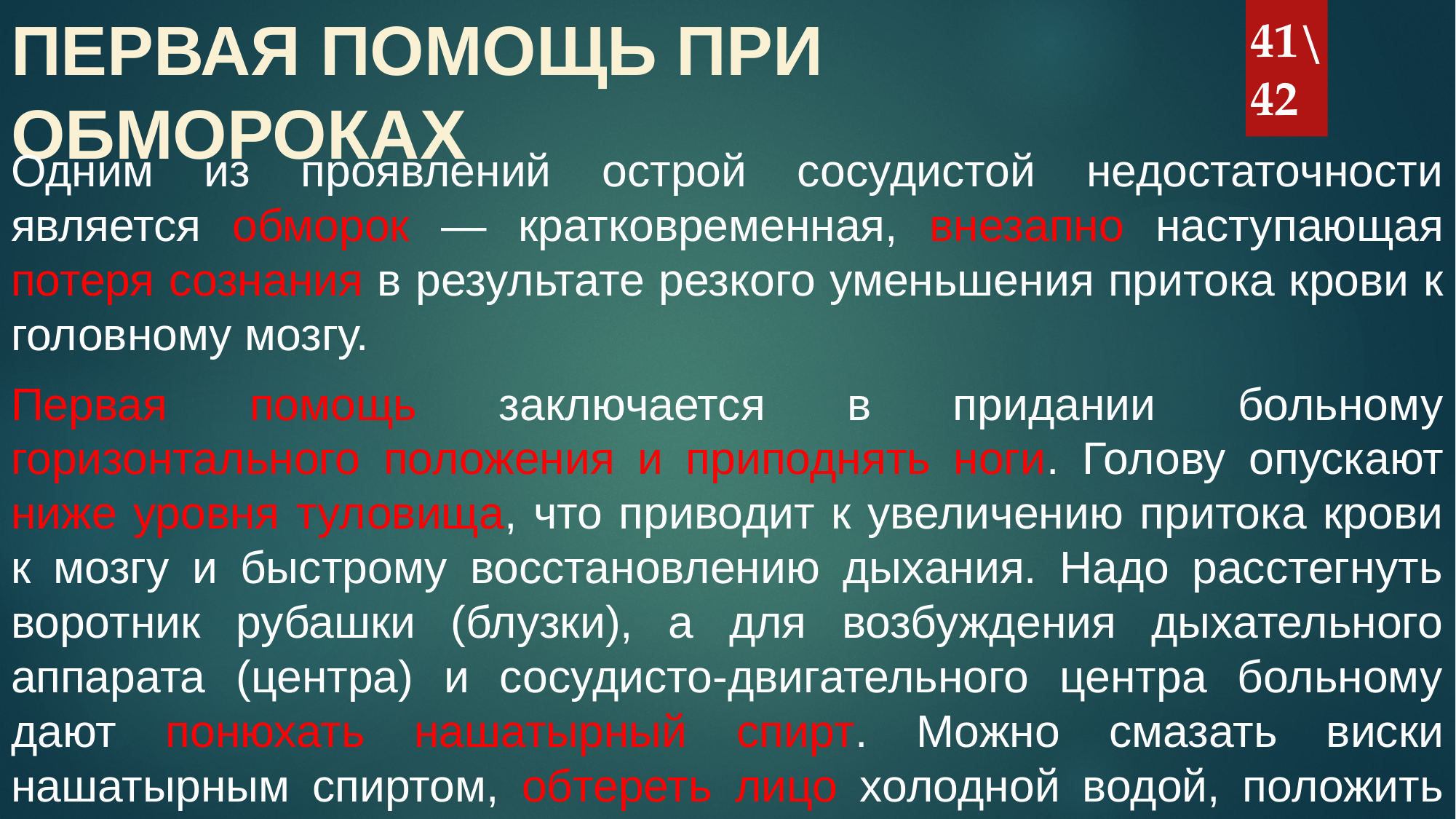

# ПЕРВАЯ ПОМОЩЬ ПРИ ОБМОРОКАХ
41\42
Одним из проявлений острой сосудистой недостаточности является об­морок — кратковременная, внезапно наступающая потеря сознания в результа­те резкого уменьшения притока крови к головному мозгу.
Первая помощь заключается в придании больному горизонтального по­ложения и приподнять ноги. Голову опускают ниже уровня туловища, что приводит к увеличению притока крови к мозгу и быстрому восстановлению дыхания. Надо расстегнуть воротник рубашки (блузки), а для возбуждения дыхательного аппарата (центра) и сосудисто-двигательного центра больному дают понюхать нашатырный спирт. Можно смазать виски нашатырным спиртом, обтереть лицо холодной водой, положить холодное полотенце (или пузырь со льдом) на область сердца и затылочную область, вынести больного на свежий воздух. В более тяжелом случае сделать инъекцию кордиамина (или кофеина)